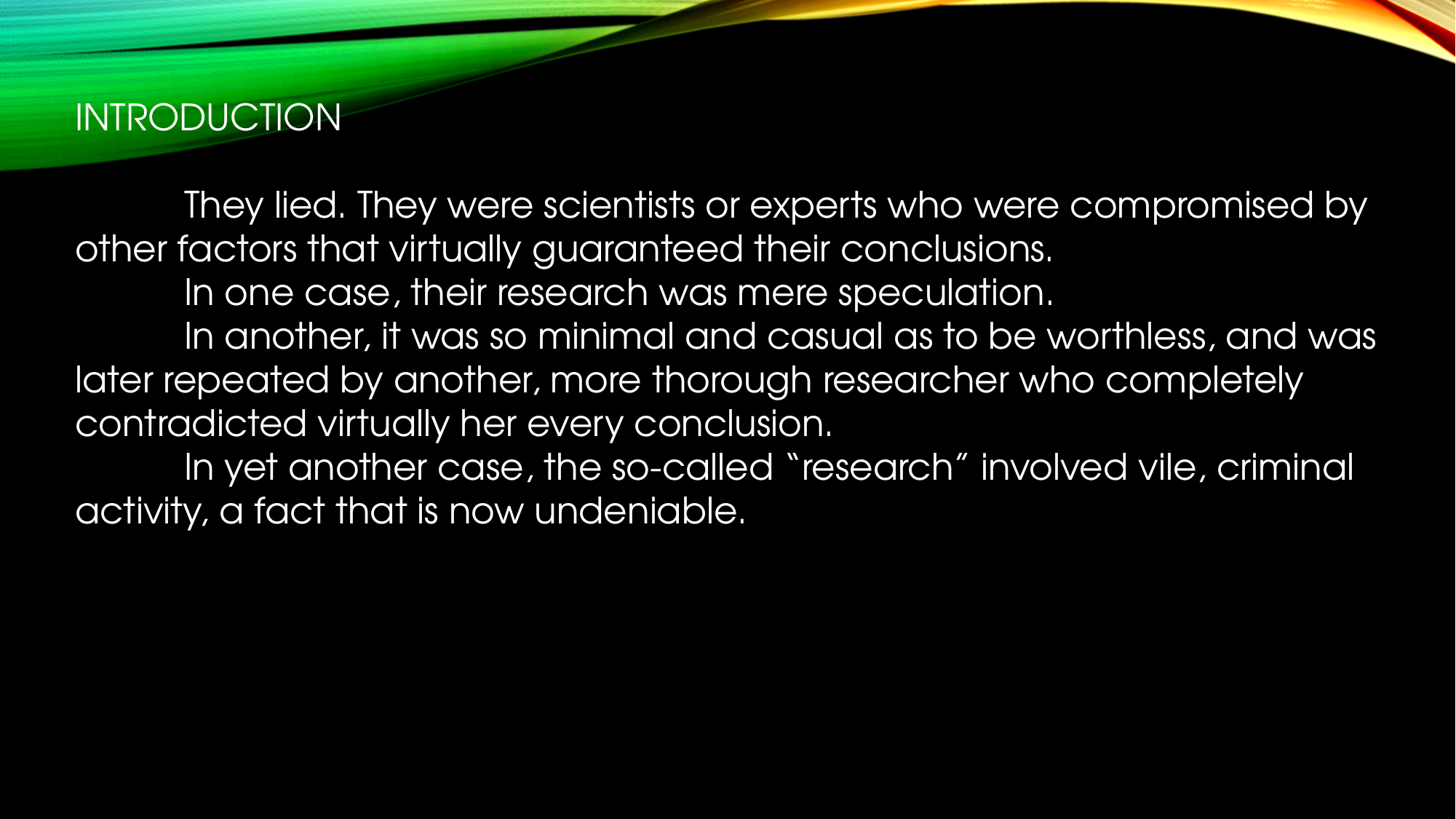

INTRODUCTION

	They lied. They were scientists or experts who were compromised by other factors that virtually guaranteed their conclusions.
	In one case, their research was mere speculation.
	In another, it was so minimal and casual as to be worthless, and was later repeated by another, more thorough researcher who completely contradicted virtually her every conclusion.
	In yet another case, the so-called “research” involved vile, criminal activity, a fact that is now undeniable.